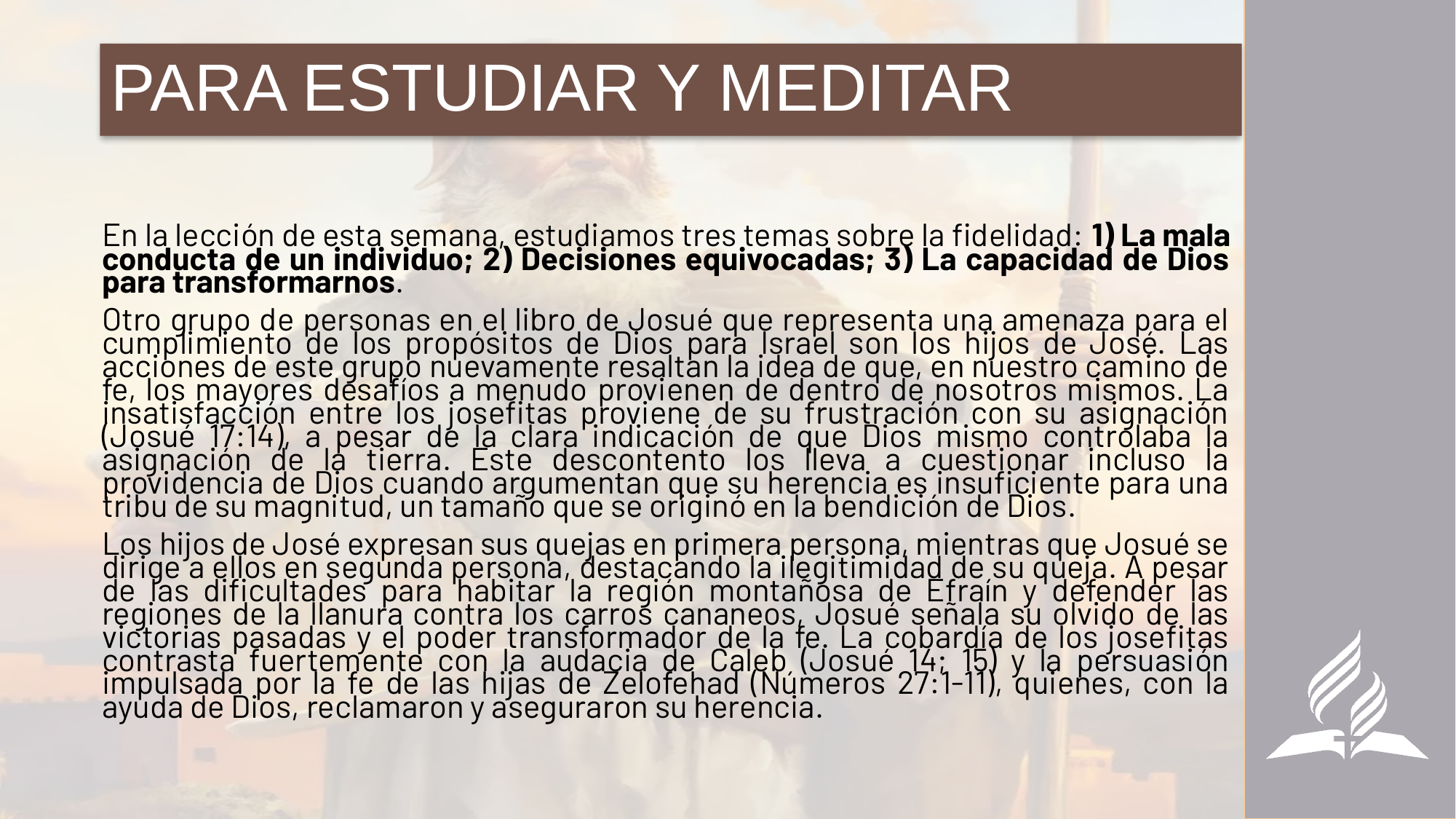

# PARA ESTUDIAR Y MEDITAR
En la lección de esta semana, estudiamos tres temas sobre la fidelidad: 1) La mala conducta de un individuo; 2) Decisiones equivocadas; 3) La capacidad de Dios para transformarnos.
Otro grupo de personas en el libro de Josué que representa una amenaza para el cumplimiento de los propósitos de Dios para Israel son los hijos de José. Las acciones de este grupo nuevamente resaltan la idea de que, en nuestro camino de fe, los mayores desafíos a menudo provienen de dentro de nosotros mismos. La insatisfacción entre los josefitas proviene de su frustración con su asignación (Josué 17:14), a pesar de la clara indicación de que Dios mismo controlaba la asignación de la tierra. Este descontento los lleva a cuestionar incluso la providencia de Dios cuando argumentan que su herencia es insuficiente para una tribu de su magnitud, un tamaño que se originó en la bendición de Dios.
Los hijos de José expresan sus quejas en primera persona, mientras que Josué se dirige a ellos en segunda persona, destacando la ilegitimidad de su queja. A pesar de las dificultades para habitar la región montañosa de Efraín y defender las regiones de la llanura contra los carros cananeos, Josué señala su olvido de las victorias pasadas y el poder transformador de la fe. La cobardía de los josefitas contrasta fuertemente con la audacia de Caleb (Josué 14; 15) y la persuasión impulsada por la fe de las hijas de Zelofehad (Números 27:1-11), quienes, con la ayuda de Dios, reclamaron y aseguraron su herencia.